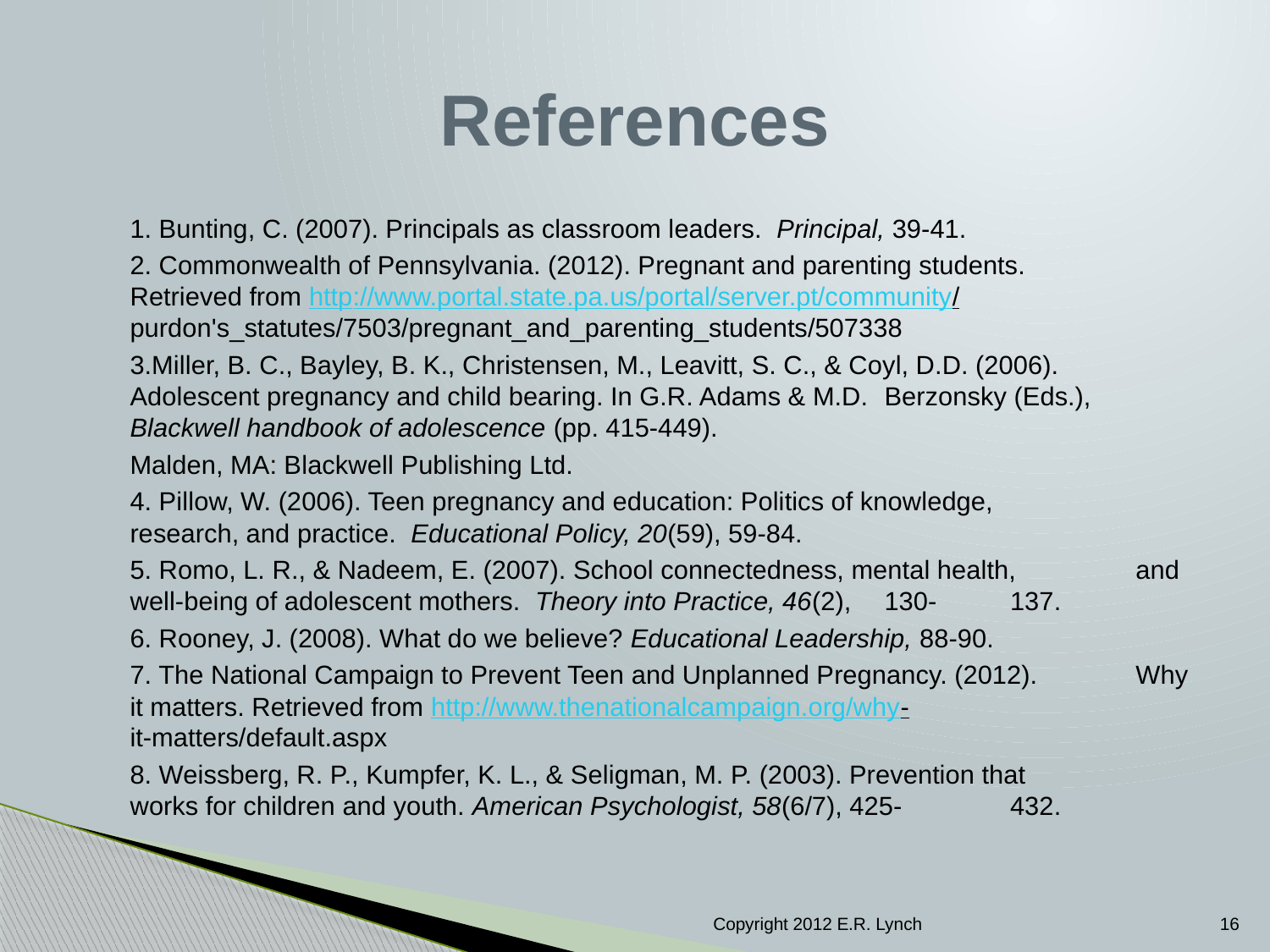

# References
1. Bunting, C. (2007). Principals as classroom leaders.  Principal, 39-41.
2. Commonwealth of Pennsylvania. (2012). Pregnant and parenting students. 	Retrieved from http://www.portal.state.pa.us/portal/server.pt/community/	purdon's_statutes/7503/pregnant_and_parenting_students/507338
3.Miller, B. C., Bayley, B. K., Christensen, M., Leavitt, S. C., & Coyl, D.D. (2006). 	Adolescent pregnancy and child bearing. In G.R. Adams & M.D. 	Berzonsky (Eds.), Blackwell handbook of adolescence (pp. 415-449).
	Malden, MA: Blackwell Publishing Ltd.
4. Pillow, W. (2006). Teen pregnancy and education: Politics of knowledge,   	research, and practice.  Educational Policy, 20(59), 59-84.
5. Romo, L. R., & Nadeem, E. (2007). School connectedness, mental health, 	and well-being of adolescent mothers.  Theory into Practice, 46(2), 	130-	137.
6. Rooney, J. (2008). What do we believe? Educational Leadership, 88-90.
7. The National Campaign to Prevent Teen and Unplanned Pregnancy. (2012). 	Why it matters. Retrieved from http://www.thenationalcampaign.org/why-  	it-matters/default.aspx
8. Weissberg, R. P., Kumpfer, K. L., & Seligman, M. P. (2003). Prevention that 	works for children and youth. American Psychologist, 58(6/7), 425-	432.

Copyright 2012 E.R. Lynch
16